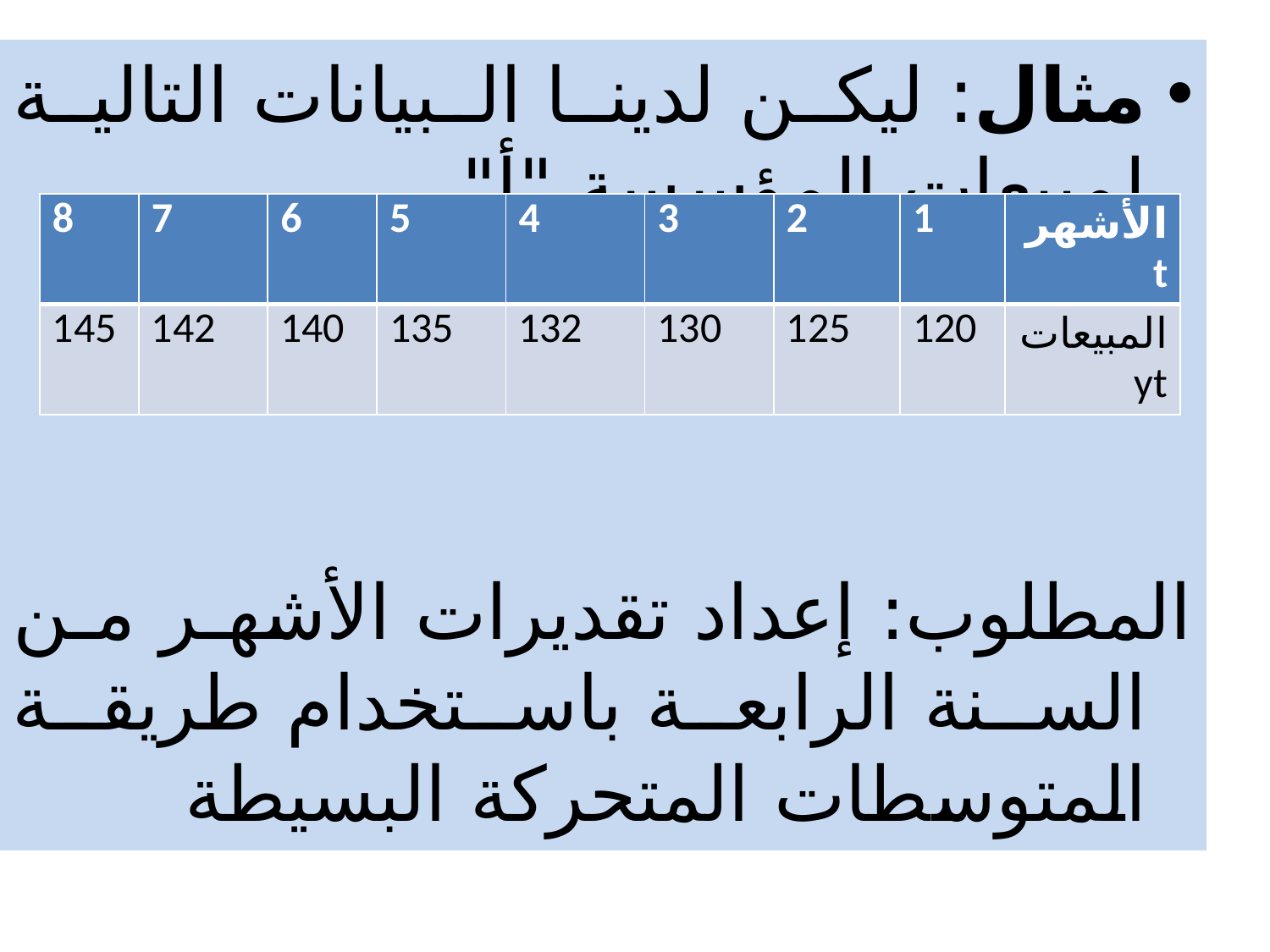

مثال: ليكن لدينا البيانات التالية لمبيعات المؤسسة "أ"

المطلوب: إعداد تقديرات الأشهر من السنة الرابعة باستخدام طريقة المتوسطات المتحركة البسيطة
| 8 | 7 | 6 | 5 | 4 | 3 | 2 | 1 | الأشهر t |
| --- | --- | --- | --- | --- | --- | --- | --- | --- |
| 145 | 142 | 140 | 135 | 132 | 130 | 125 | 120 | المبيعات yt |